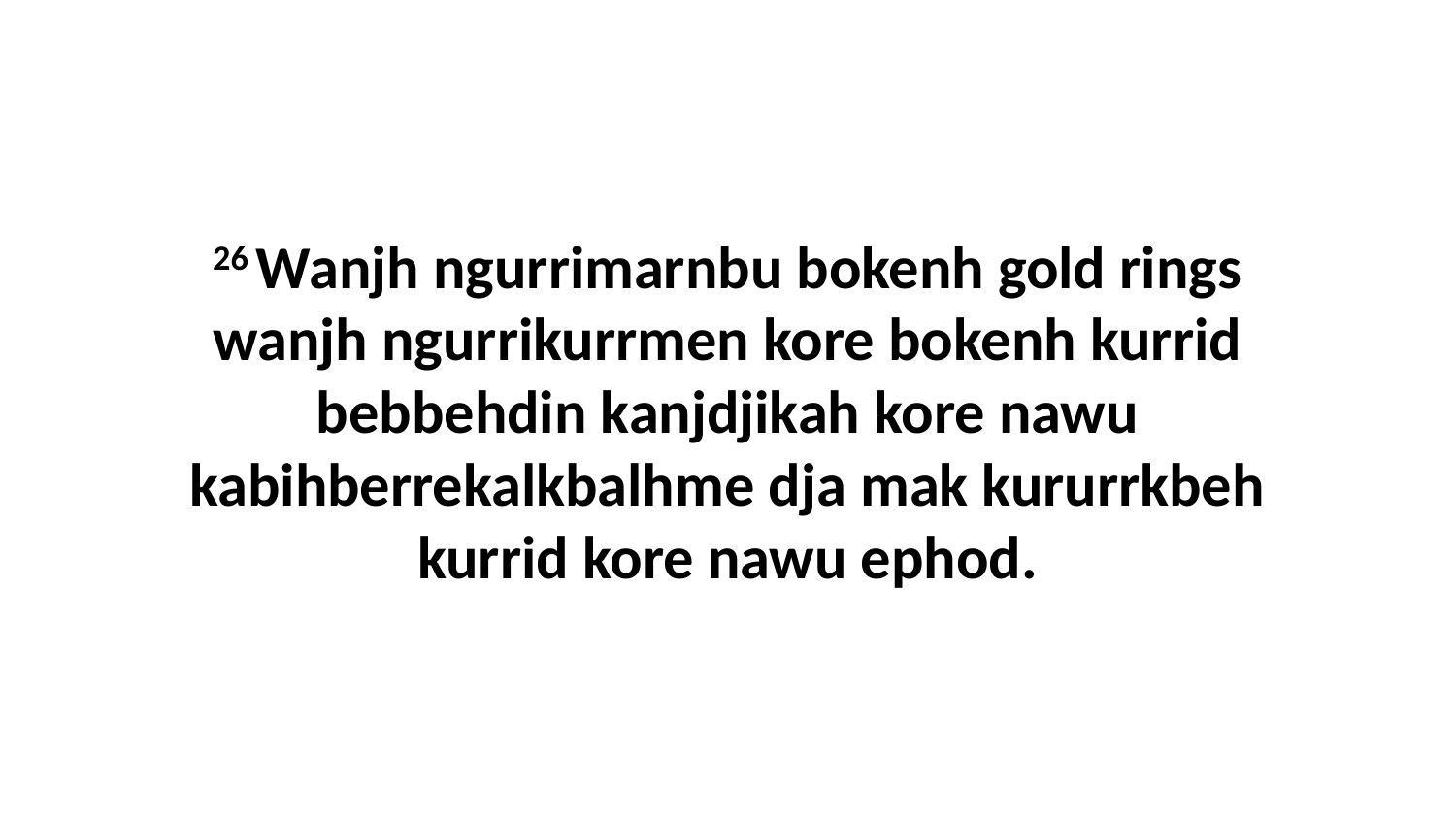

26 Wanjh ngurrimarnbu bokenh gold rings wanjh ngurrikurrmen kore bokenh kurrid bebbehdin kanjdjikah kore nawu kabihberrekalkbalhme dja mak kururrkbeh kurrid kore nawu ephod.